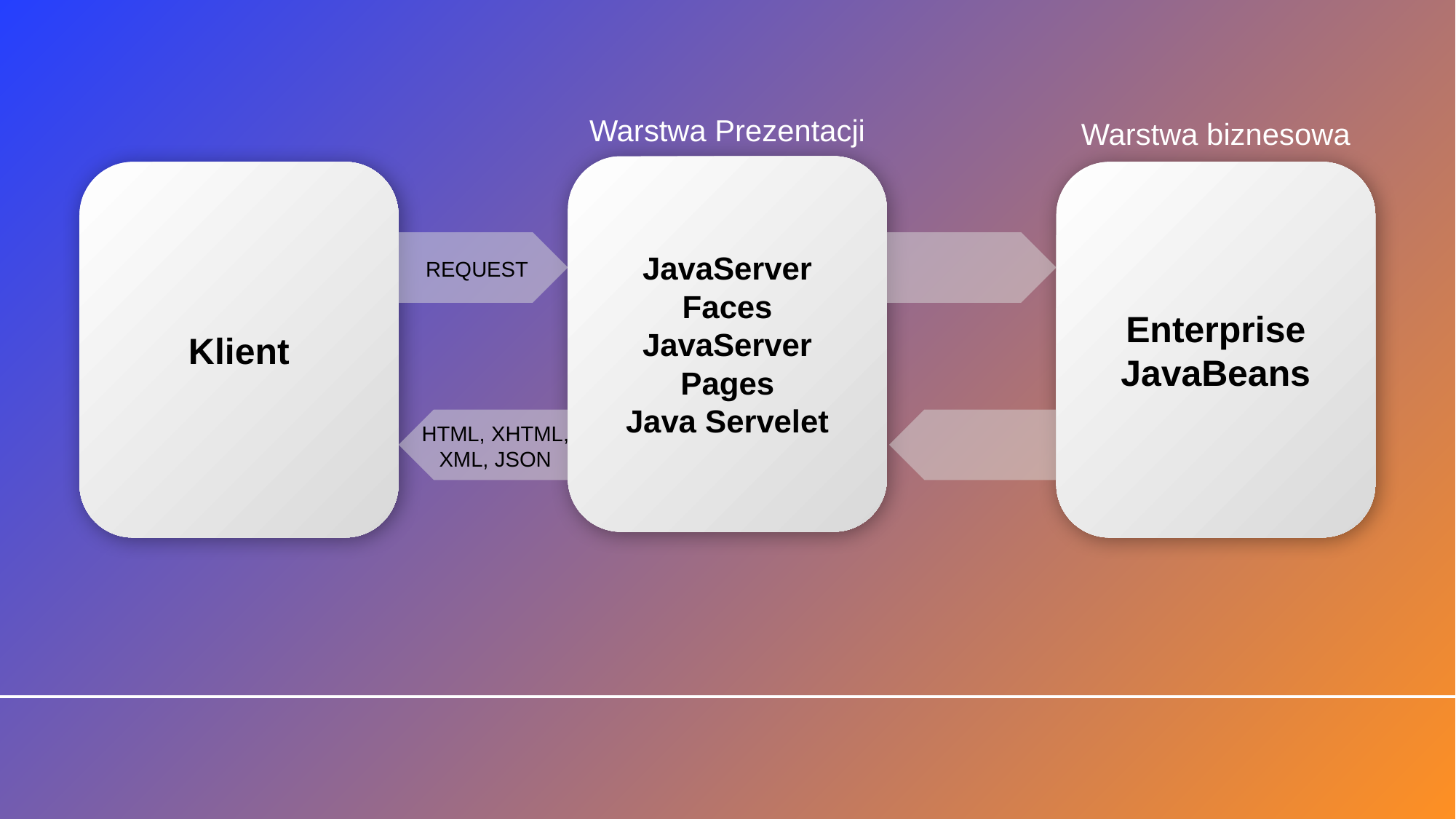

Warstwa Prezentacji
Warstwa biznesowa
JavaServer Faces
JavaServer Pages
Java Servelet

Enterprise JavaBeans
Klient

REQUEST

HTML, XHTML,
XML, JSON